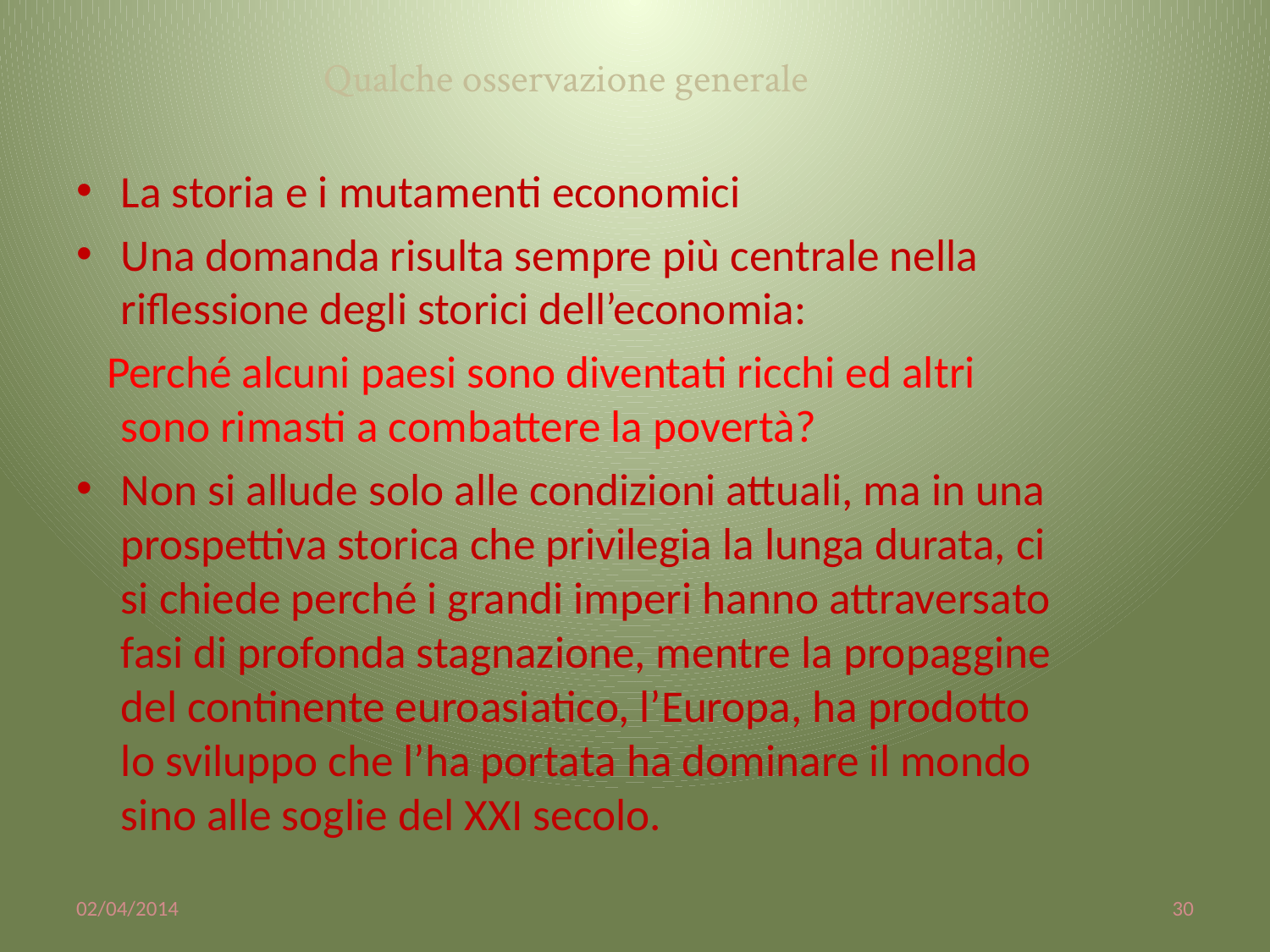

# Qualche osservazione generale
La storia e i mutamenti economici
Una domanda risulta sempre più centrale nella riflessione degli storici dell’economia:
   Perché alcuni paesi sono diventati ricchi ed altri sono rimasti a combattere la povertà?
Non si allude solo alle condizioni attuali, ma in una prospettiva storica che privilegia la lunga durata, ci si chiede perché i grandi imperi hanno attraversato fasi di profonda stagnazione, mentre la propaggine del continente euroasiatico, l’Europa, ha prodotto lo sviluppo che l’ha portata ha dominare il mondo sino alle soglie del XXI secolo.
02/04/2014
30